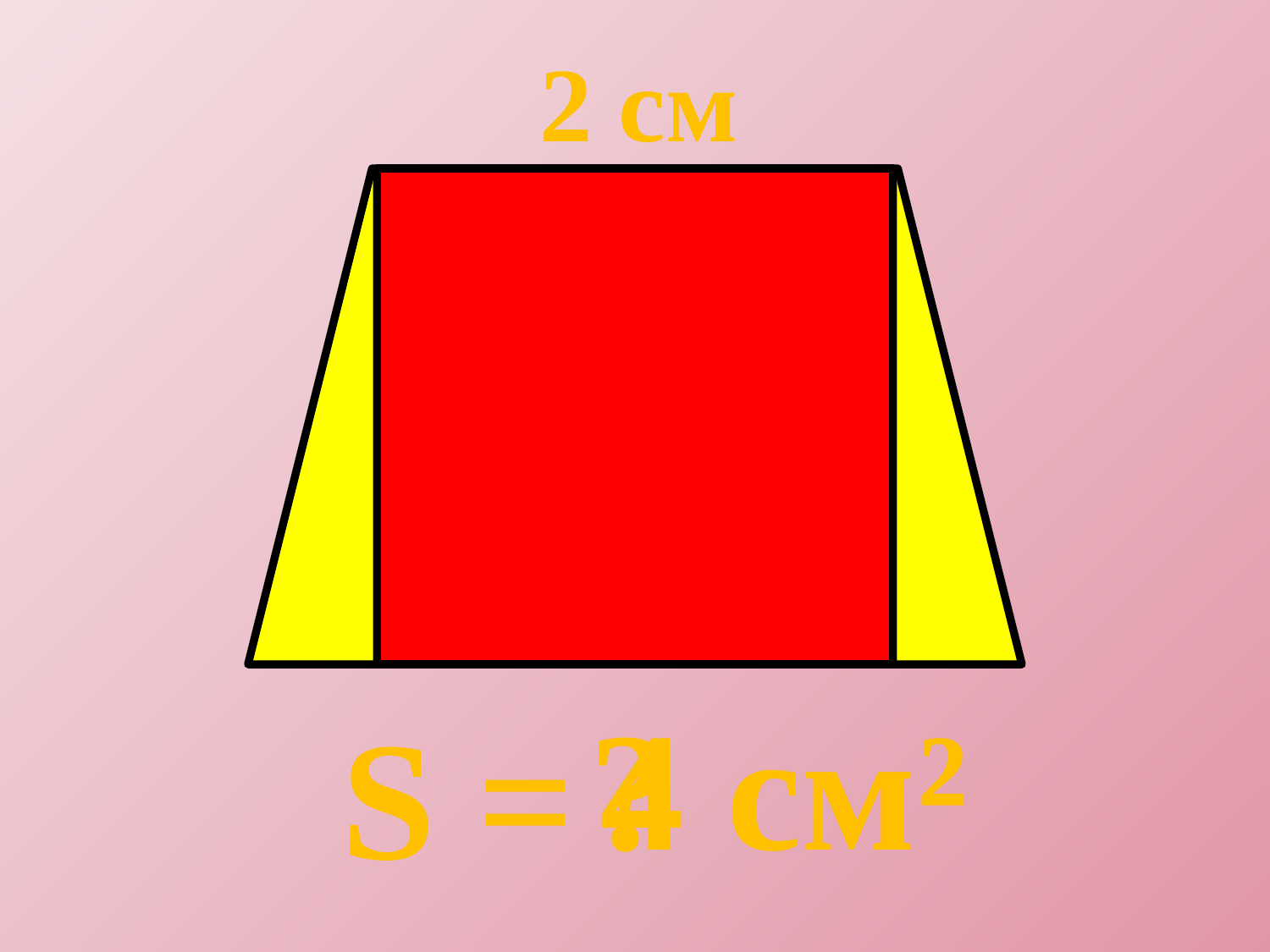

2 см

?
4 см²
S =